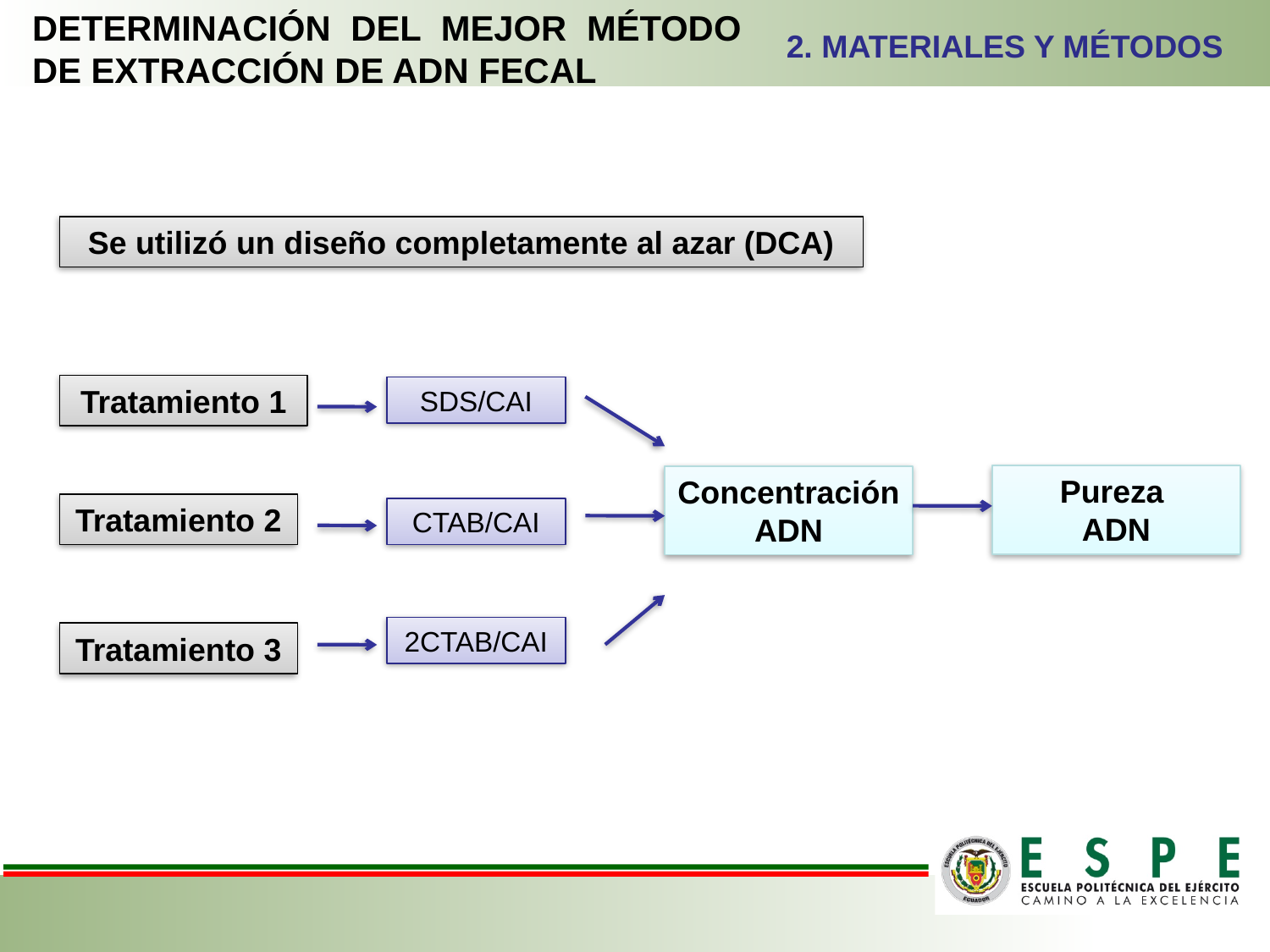

DETERMINACIÓN DEL MEJOR MÉTODO DE EXTRACCIÓN DE ADN FECAL
2. MATERIALES Y MÉTODOS
Se utilizó un diseño completamente al azar (DCA)
Tratamiento 1
SDS/CAI
Pureza
ADN
Concentración
ADN
Tratamiento 2
CTAB/CAI
2CTAB/CAI
Tratamiento 3